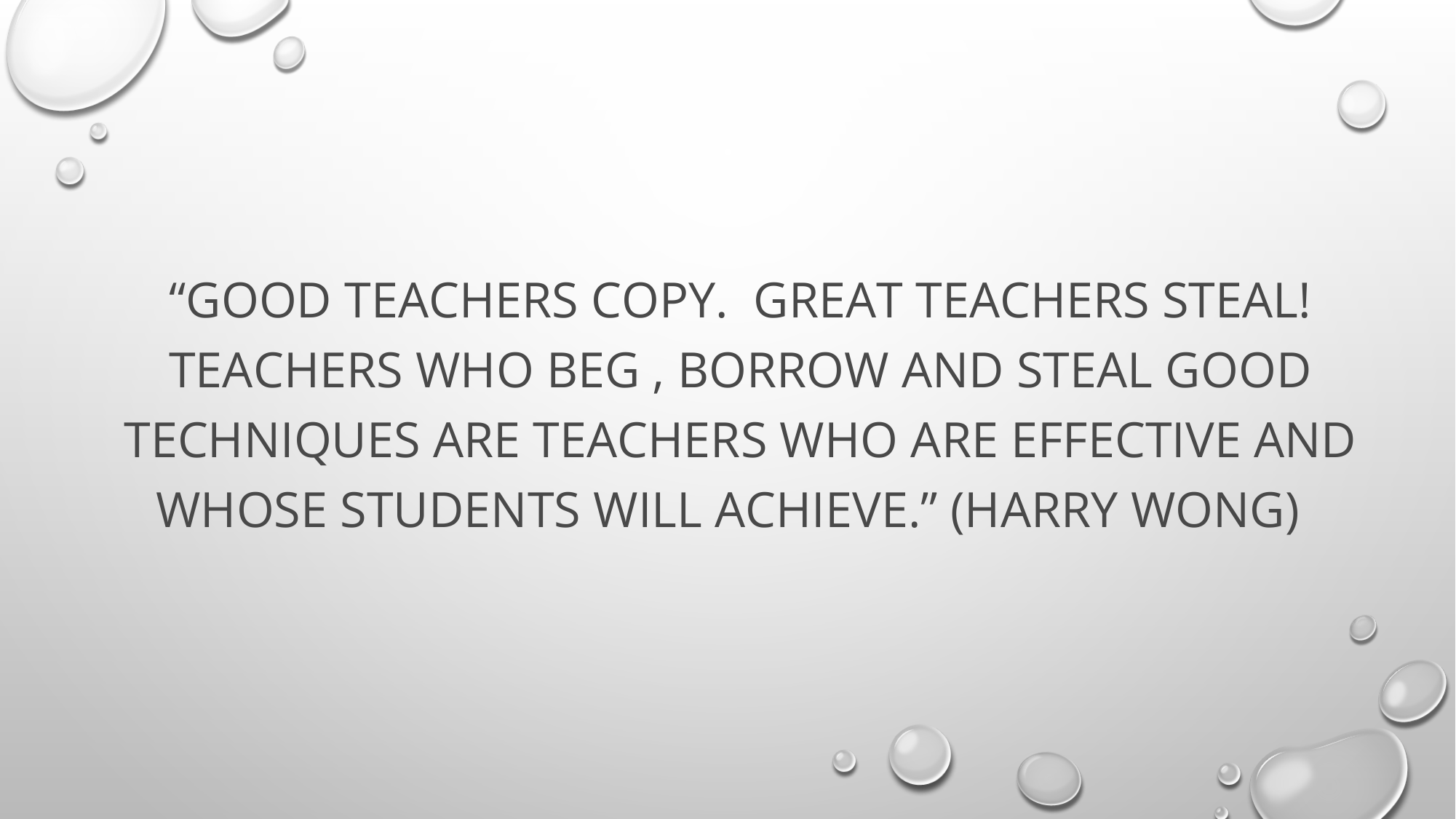

“GOOD TEACHERS COPY.  GREAT TEACHERS STEAL! TEACHERS WHO BEG , BORROW AND STEAL GOOD TECHNIQUES ARE TEACHERS WHO ARE EFFECTIVE AND WHOSE STUDENTS WILL ACHIEVE.” (HARRY WONG)